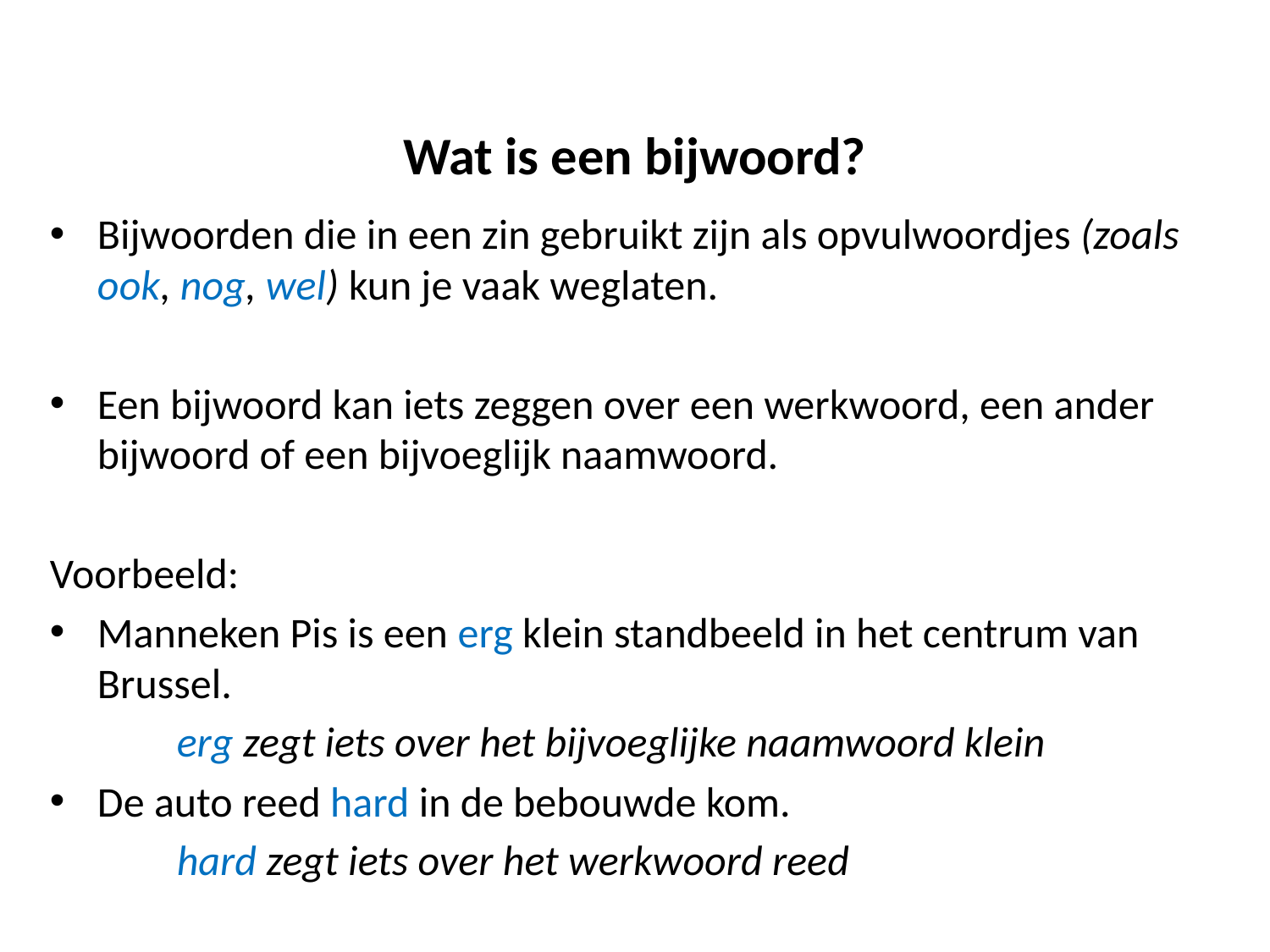

# Wat is een bijwoord?
Bijwoorden die in een zin gebruikt zijn als opvulwoordjes (zoals ook, nog, wel) kun je vaak weglaten.

Een bijwoord kan iets zeggen over een werkwoord, een ander bijwoord of een bijvoeglijk naamwoord.

Voorbeeld:
Manneken Pis is een erg klein standbeeld in het centrum van Brussel.
	erg zegt iets over het bijvoeglijke naamwoord klein
De auto reed hard in de bebouwde kom.
	hard zegt iets over het werkwoord reed